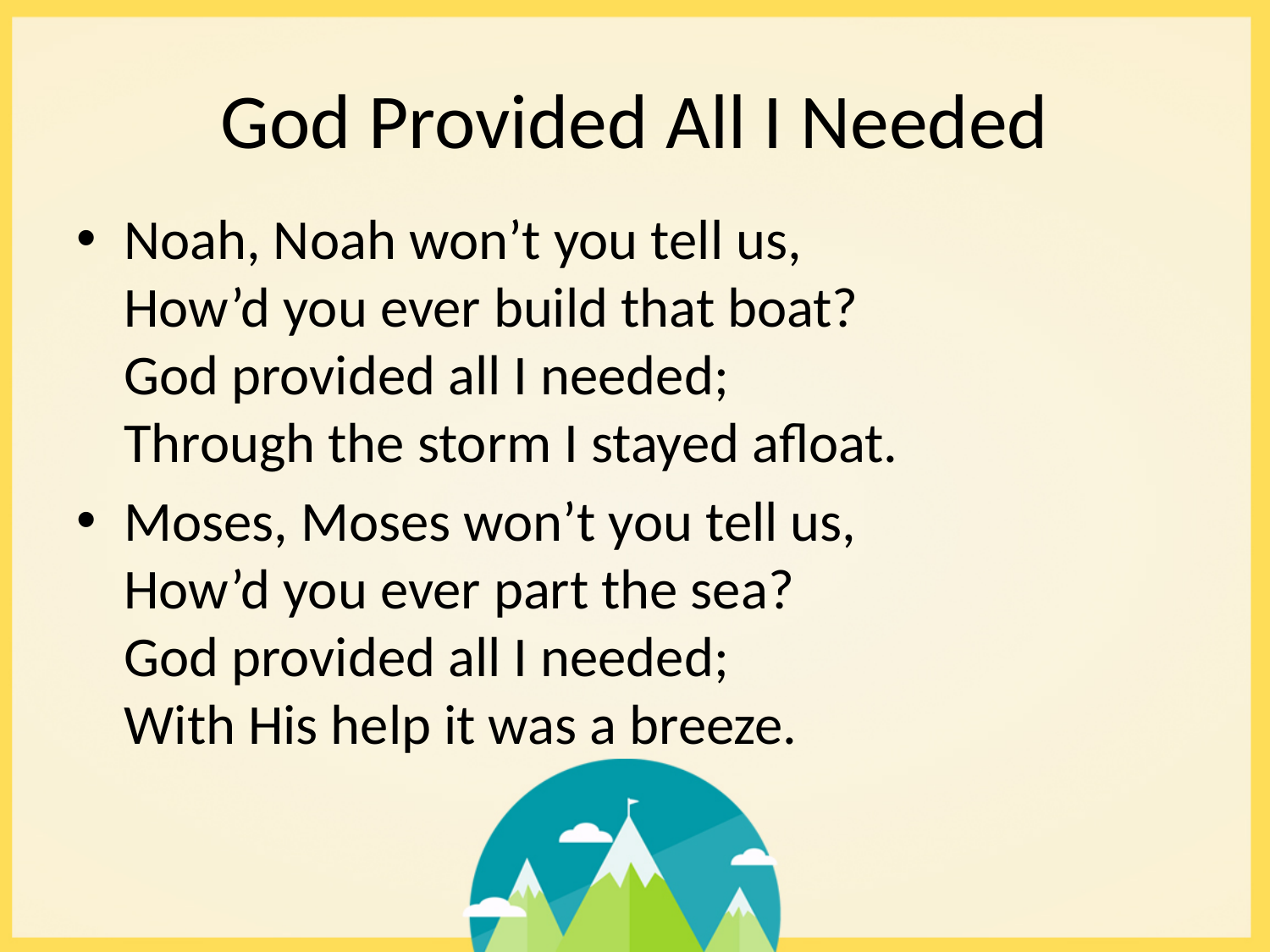

# God Provided All I Needed
Noah, Noah won’t you tell us,
How’d you ever build that boat?
God provided all I needed;
Through the storm I stayed afloat.
Moses, Moses won’t you tell us,
How’d you ever part the sea?
God provided all I needed;
With His help it was a breeze.